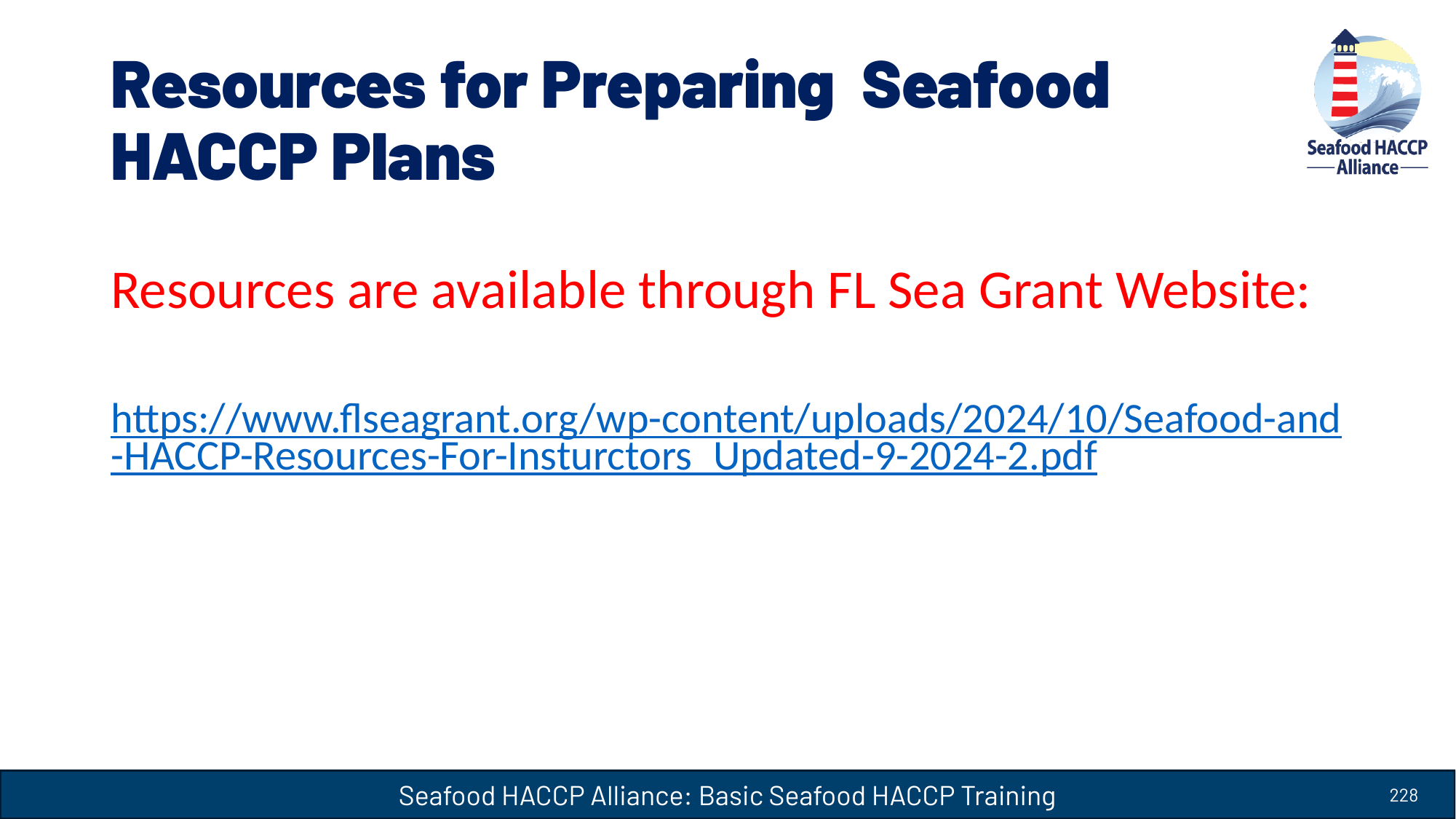

# Resources for Preparing  Seafood HACCP Plans
Resources are available through FL Sea Grant Website:

https://www.flseagrant.org/wp-content/uploads/2024/10/Seafood-and-HACCP-Resources-For-Insturctors_Updated-9-2024-2.pdf

228